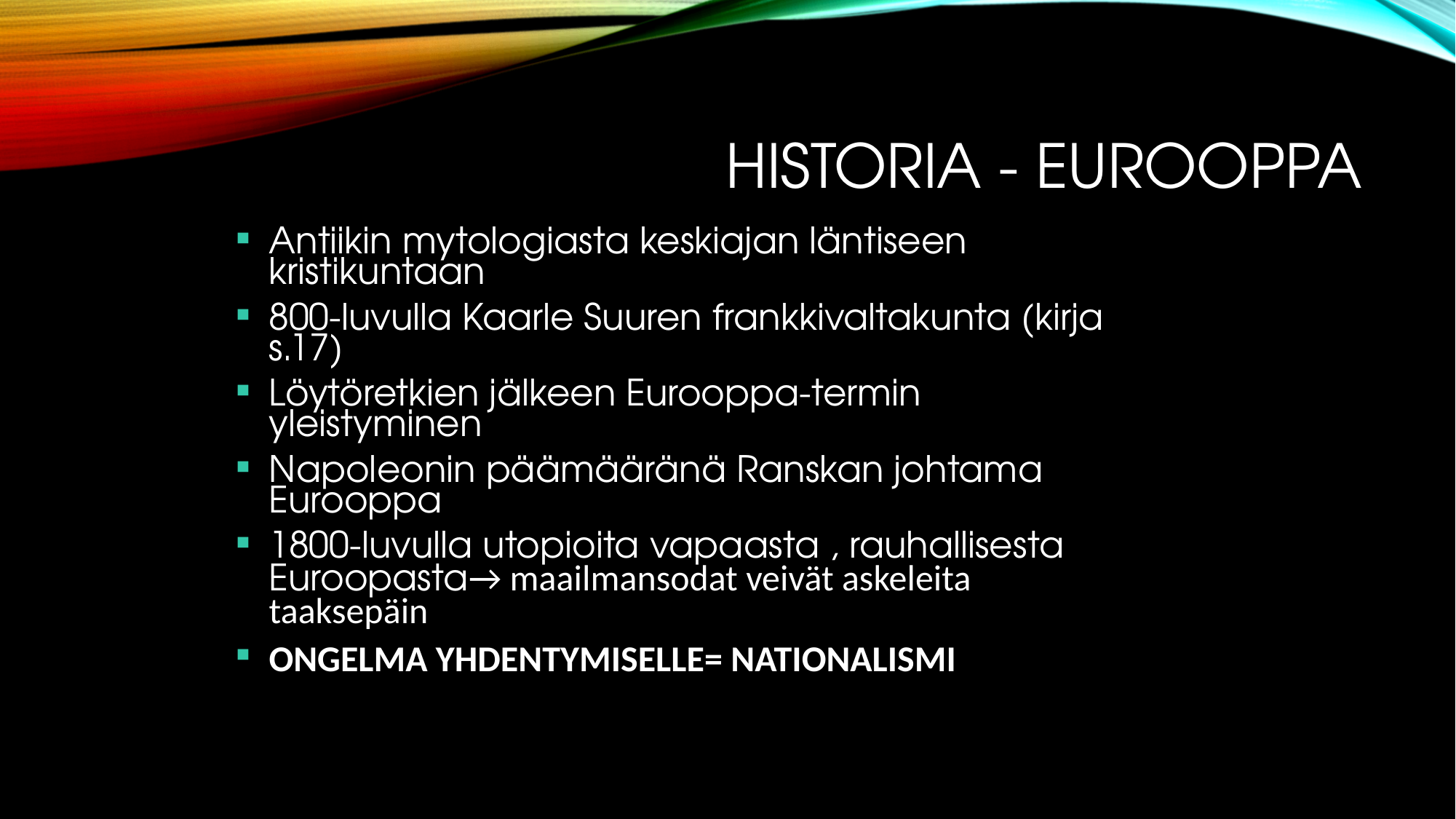

# Historia - Eurooppa

Antiikin mytologiasta keskiajan läntiseen kristikuntaan
800-luvulla Kaarle Suuren frankkivaltakunta (kirja s.17)
Löytöretkien jälkeen Eurooppa-termin yleistyminen
Napoleonin päämääränä Ranskan johtama Eurooppa
1800-luvulla utopioita vapaasta , rauhallisesta Euroopasta→ maailmansodat veivät askeleita taaksepäin
ONGELMA YHDENTYMISELLE= NATIONALISMI